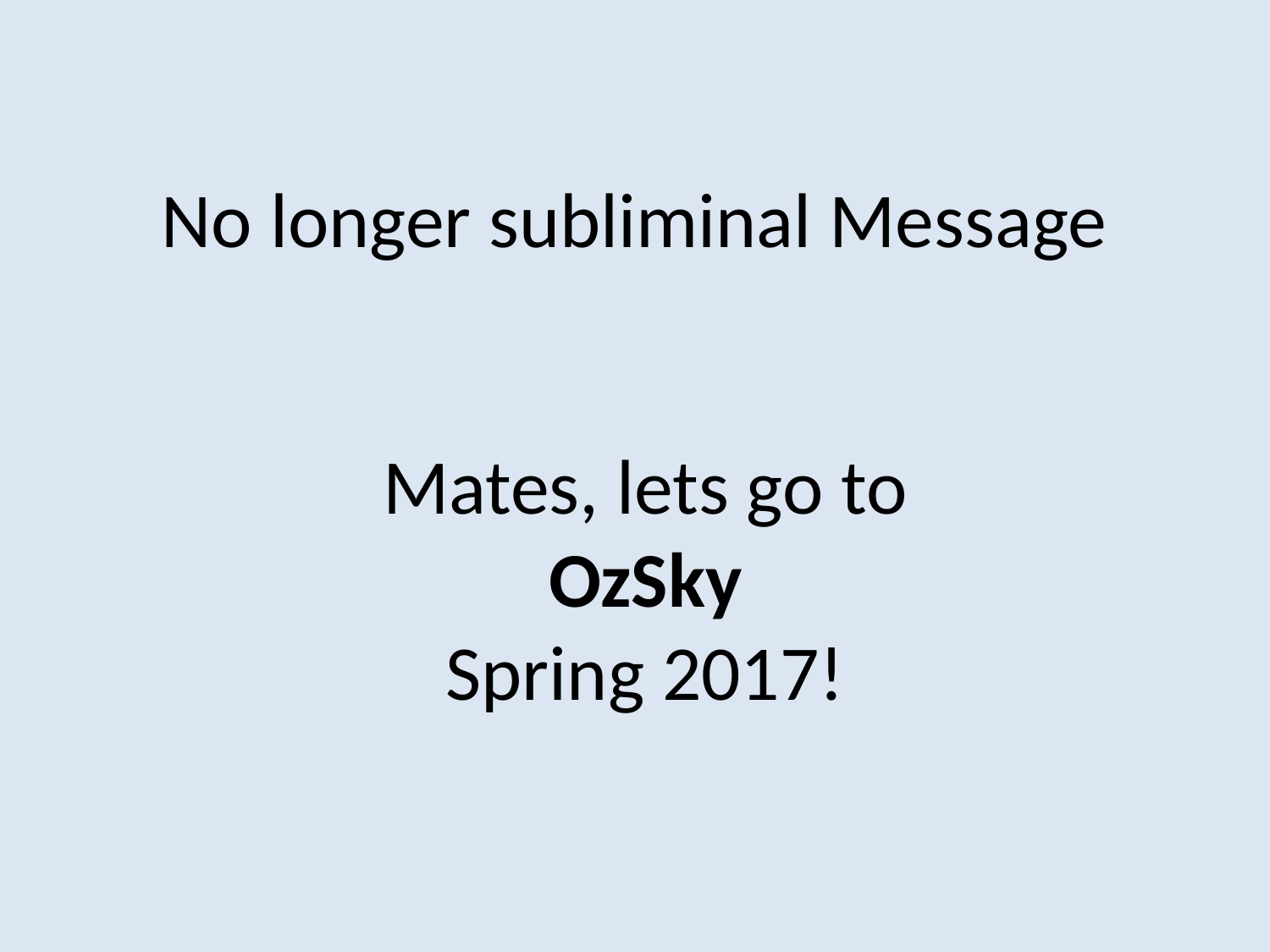

# No longer subliminal Message
Mates, lets go to
OzSky
Spring 2017!